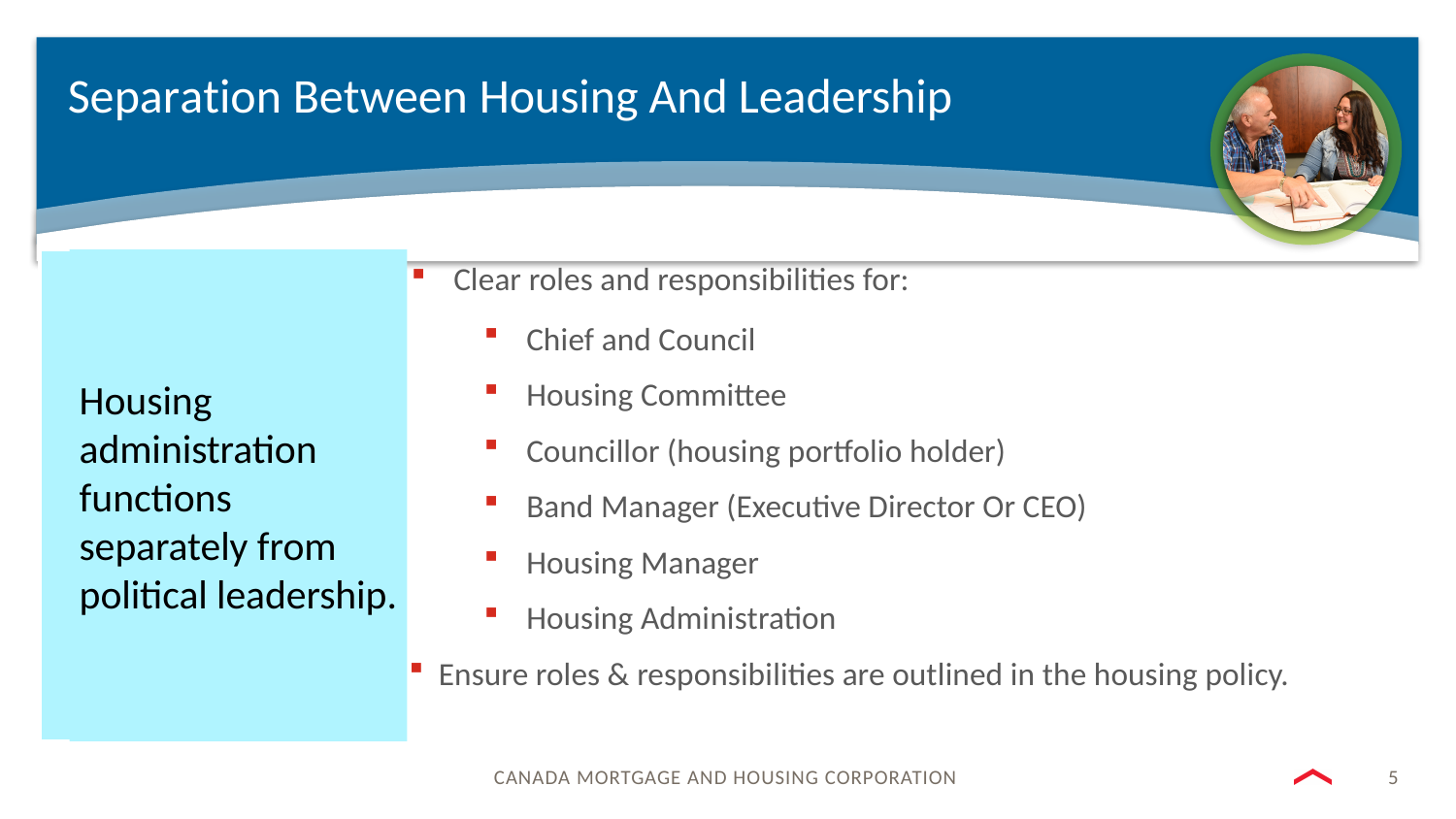

# Separation Between Housing And Leadership

Housing administration functions separately from political leadership.
Clear roles and responsibilities for:
Chief and Council
Housing Committee
Councillor (housing portfolio holder)
Band Manager (Executive Director Or CEO)
Housing Manager
Housing Administration
Ensure roles & responsibilities are outlined in the housing policy.

5